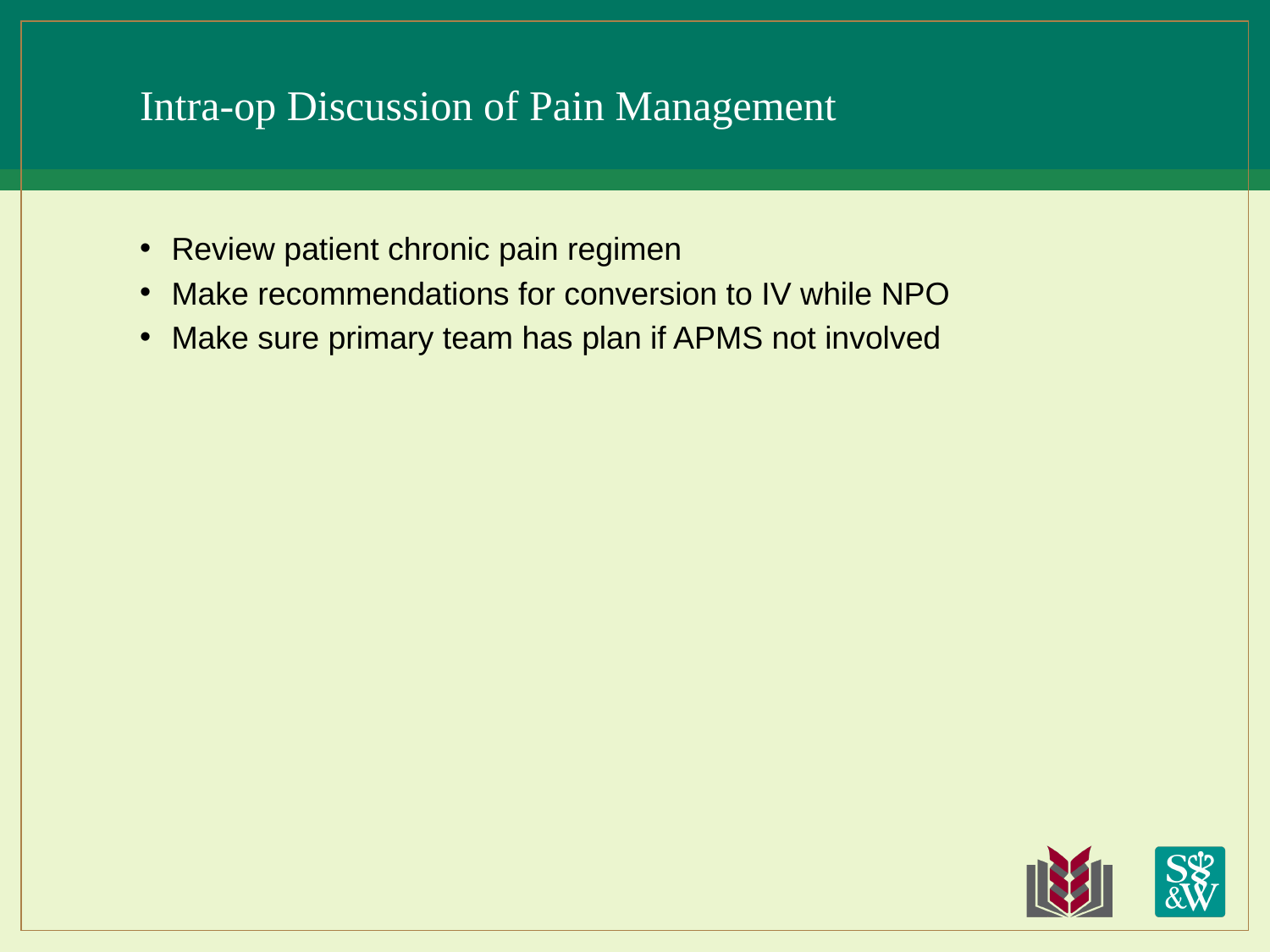

# Intra-op Discussion of Pain Management
Review patient chronic pain regimen
Make recommendations for conversion to IV while NPO
Make sure primary team has plan if APMS not involved